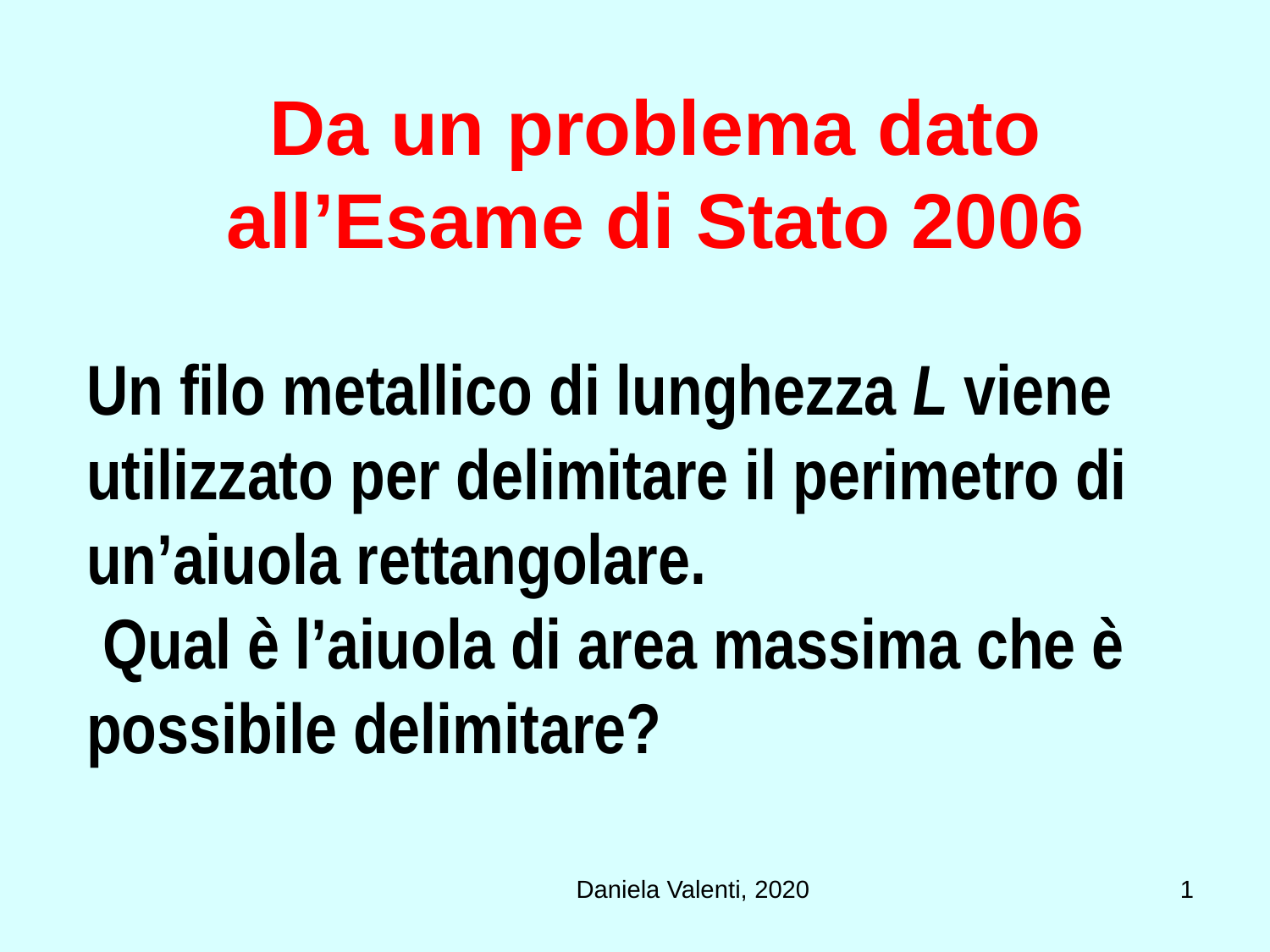

# Da un problema dato all’Esame di Stato 2006
Un filo metallico di lunghezza L viene utilizzato per delimitare il perimetro di un’aiuola rettangolare.
 Qual è l’aiuola di area massima che è possibile delimitare?

Daniela Valenti, 2020
1